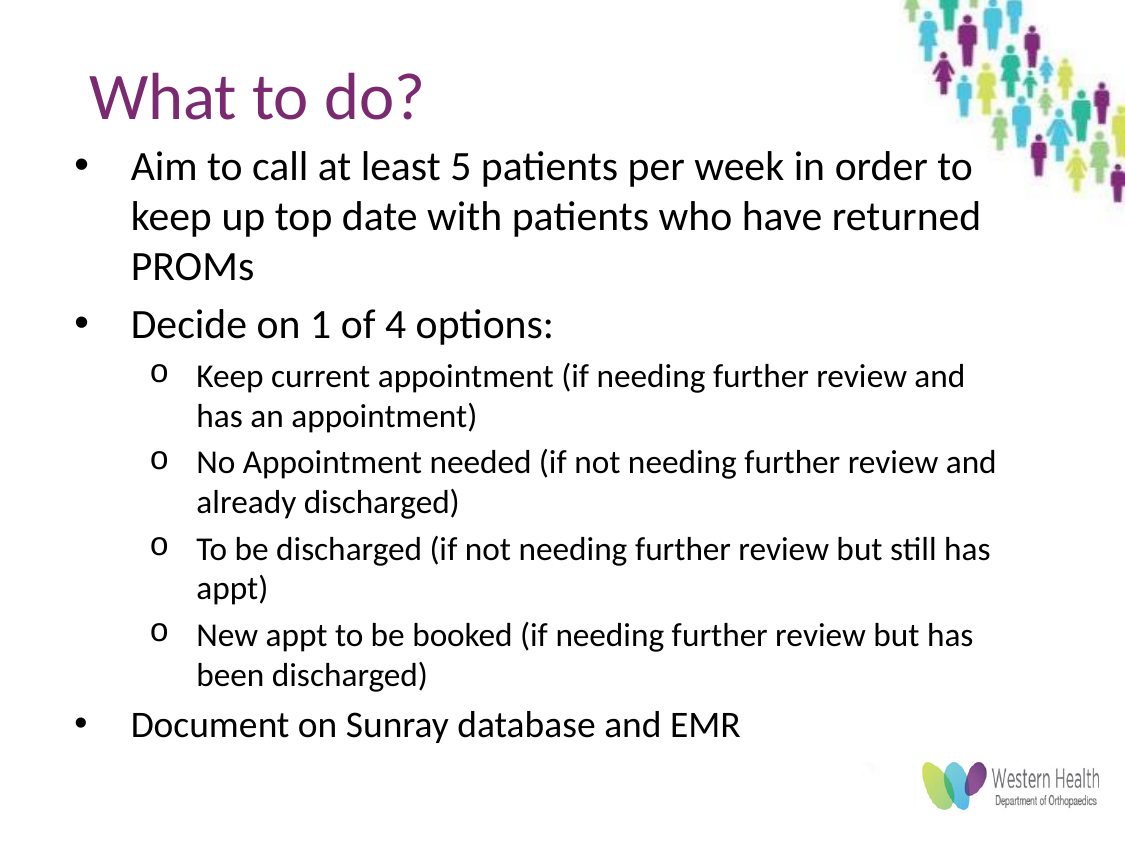

# What to do?
Aim to call at least 5 patients per week in order to keep up top date with patients who have returned PROMs
Decide on 1 of 4 options:
Keep current appointment (if needing further review and has an appointment)
No Appointment needed (if not needing further review and already discharged)
To be discharged (if not needing further review but still has appt)
New appt to be booked (if needing further review but has been discharged)
Document on Sunray database and EMR